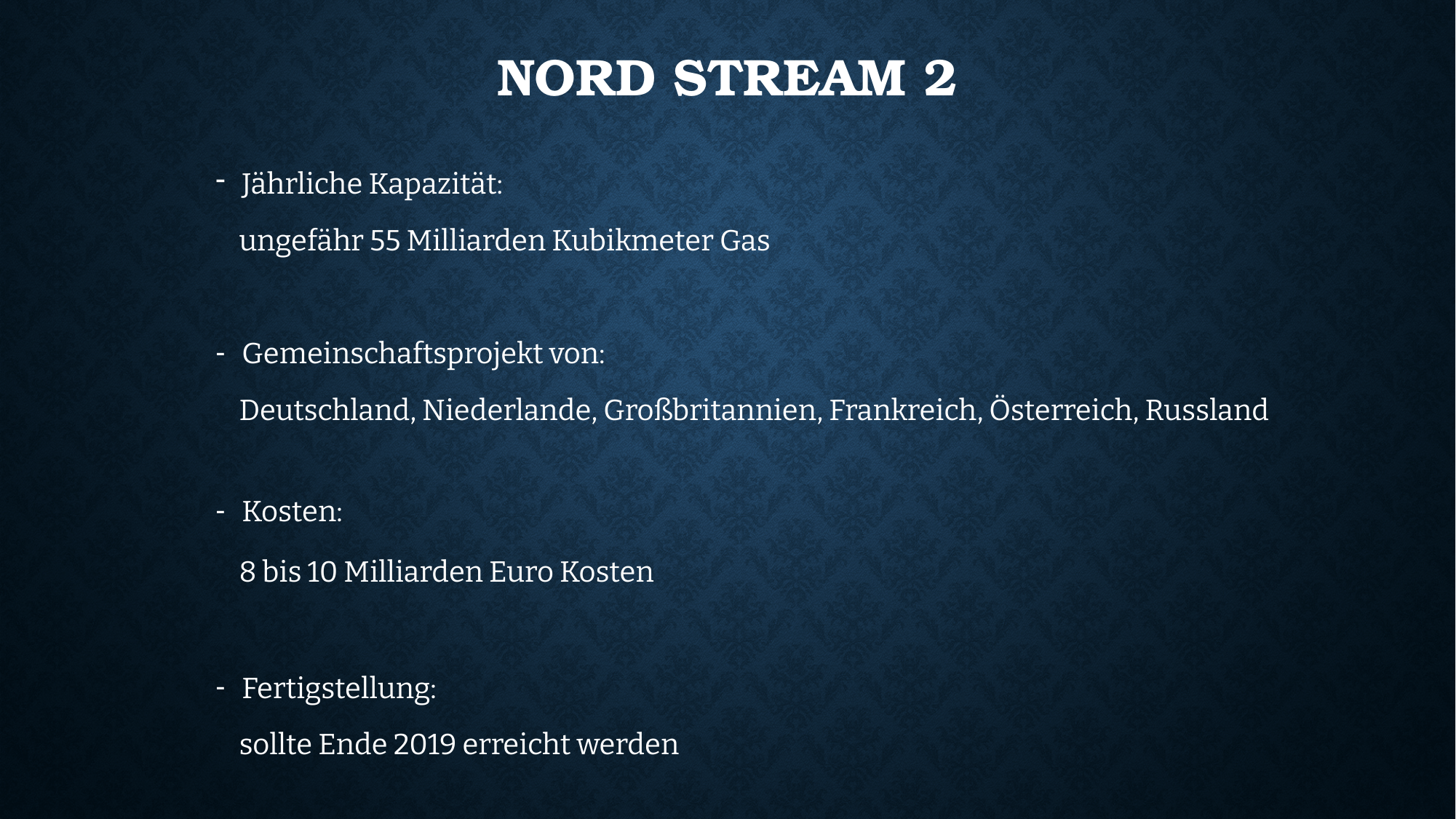

# Nord Stream 2
Jährliche Kapazität:
    ungefähr 55 Milliarden Kubikmeter Gas

Gemeinschaftsprojekt von:
    Deutschland, Niederlande, Großbritannien, Frankreich, Österreich, Russland
Kosten:
    8 bis 10 Milliarden Euro Kosten

Fertigstellung:
    sollte Ende 2019 erreicht werden